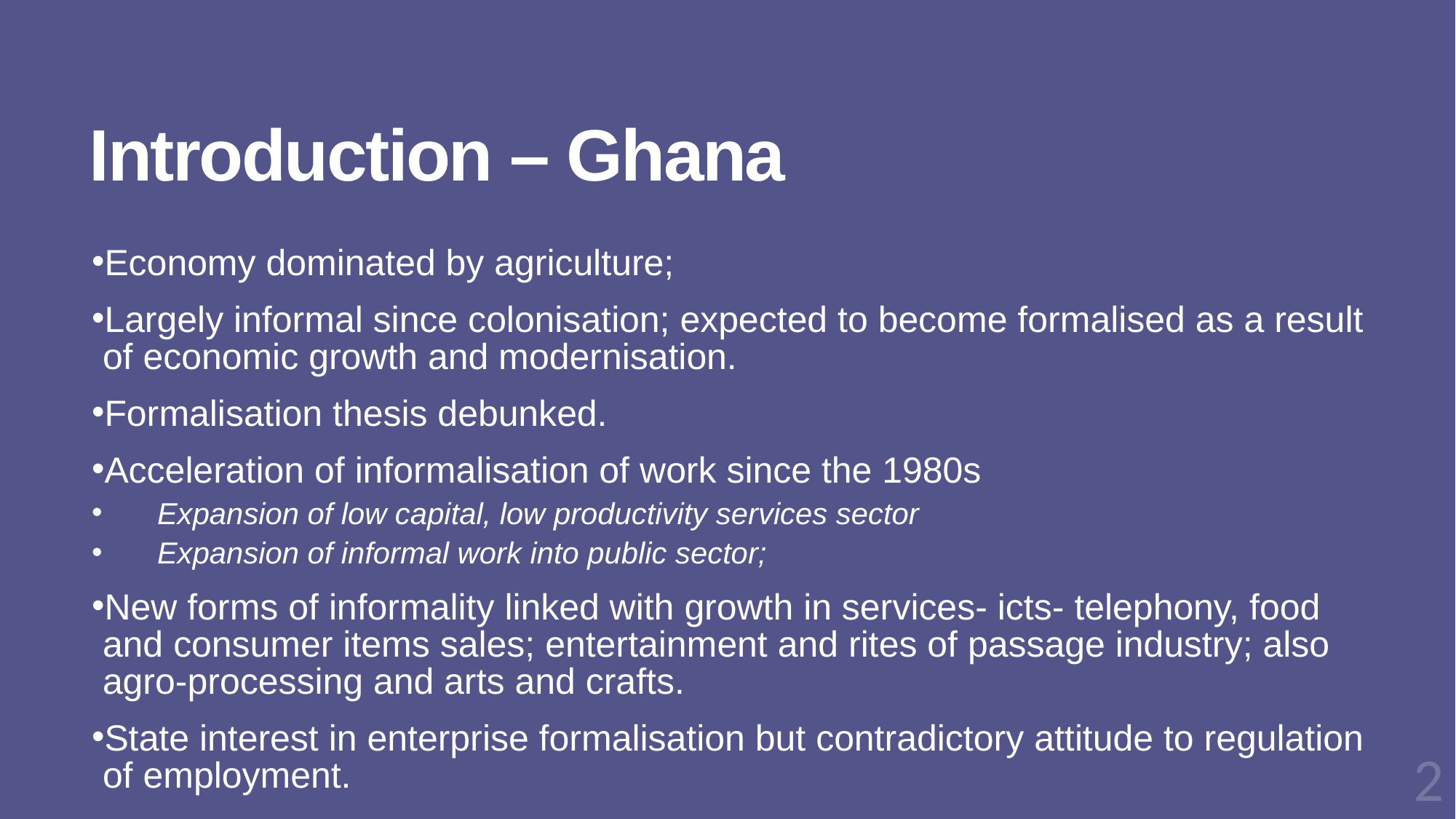

# Introduction – Ghana
Economy dominated by agriculture;
Largely informal since colonisation; expected to become formalised as a result of economic growth and modernisation.
Formalisation thesis debunked.
Acceleration of informalisation of work since the 1980s
Expansion of low capital, low productivity services sector
Expansion of informal work into public sector;
New forms of informality linked with growth in services- icts- telephony, food and consumer items sales; entertainment and rites of passage industry; also agro-processing and arts and crafts.
State interest in enterprise formalisation but contradictory attitude to regulation of employment.
2